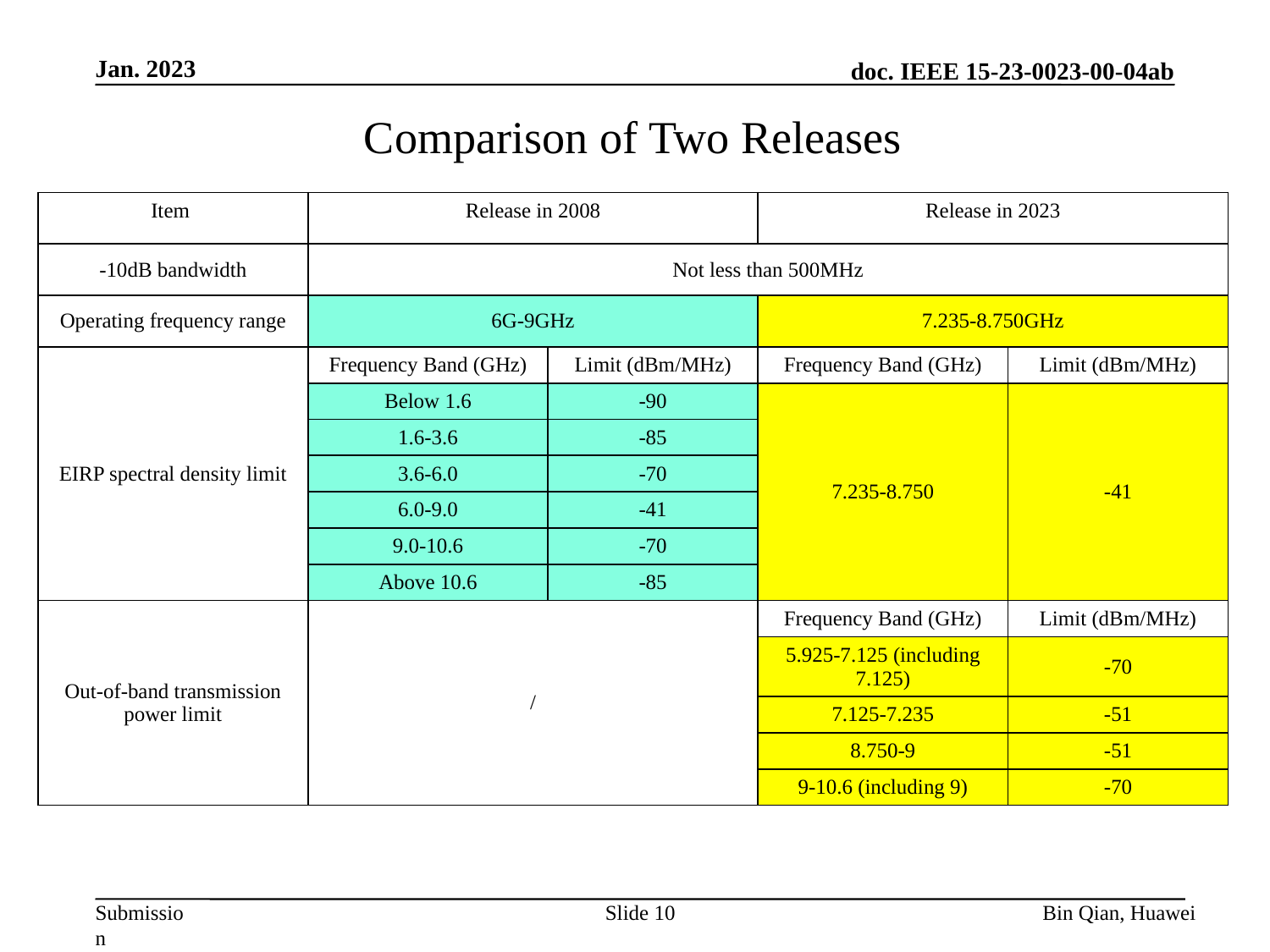

Jan. 2023
# Comparison of Two Releases

| Item | Release in 2008 |  | Release in 2023 |  |
| --- | --- | --- | --- | --- |
| -10dB bandwidth | Not less than 500MHz |  |  |  |
| Operating frequency range | 6G-9GHz |  | 7.235-8.750GHz |  |
| EIRP spectral density limit | Frequency Band (GHz) | Limit (dBm/MHz) | Frequency Band (GHz) | Limit (dBm/MHz) |
|  | Below 1.6 | -90 | 7.235-8.750 | -41 |
|  | 1.6-3.6 | -85 |  |  |
|  | 3.6-6.0 | -70 |  |  |
|  | 6.0-9.0 | -41 |  |  |
|  | 9.0-10.6 | -70 |  |  |
|  | Above 10.6 | -85 |  |  |
| Out-of-band transmission power limit | / |  | Frequency Band (GHz) | Limit (dBm/MHz) |
|  |  |  | 5.925-7.125 (including 7.125) | -70 |
|  |  |  | 7.125-7.235 | -51 |
|  |  |  | 8.750-9 | -51 |
|  |  |  | 9-10.6 (including 9) | -70 |
Slide 10
Bin Qian, Huawei